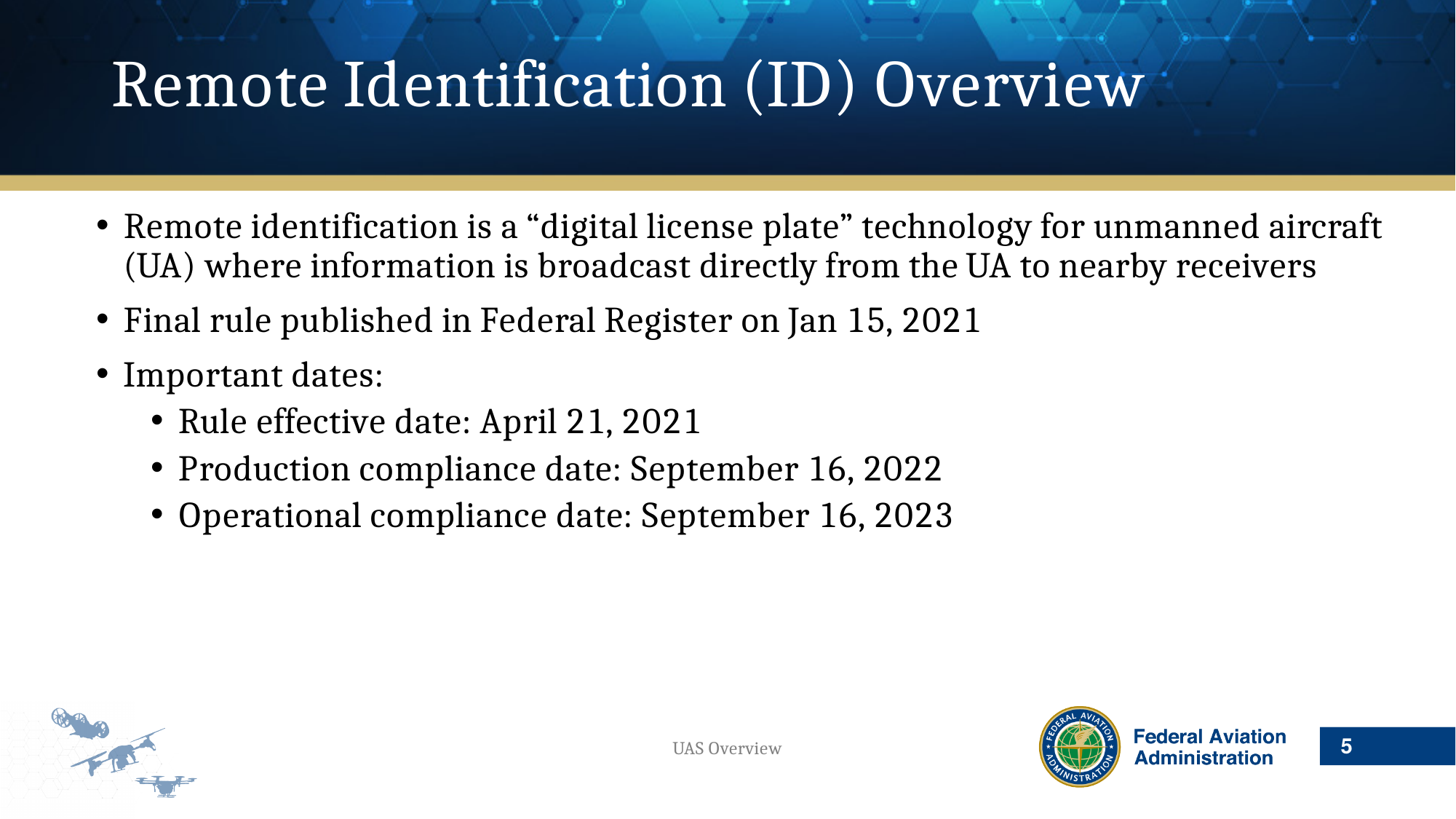

# Remote Identification (ID) Overview
Remote identification is a “digital license plate” technology for unmanned aircraft (UA) where information is broadcast directly from the UA to nearby receivers
Final rule published in Federal Register on Jan 15, 2021
Important dates:
Rule effective date: April 21, 2021
Production compliance date: September 16, 2022
Operational compliance date: September 16, 2023